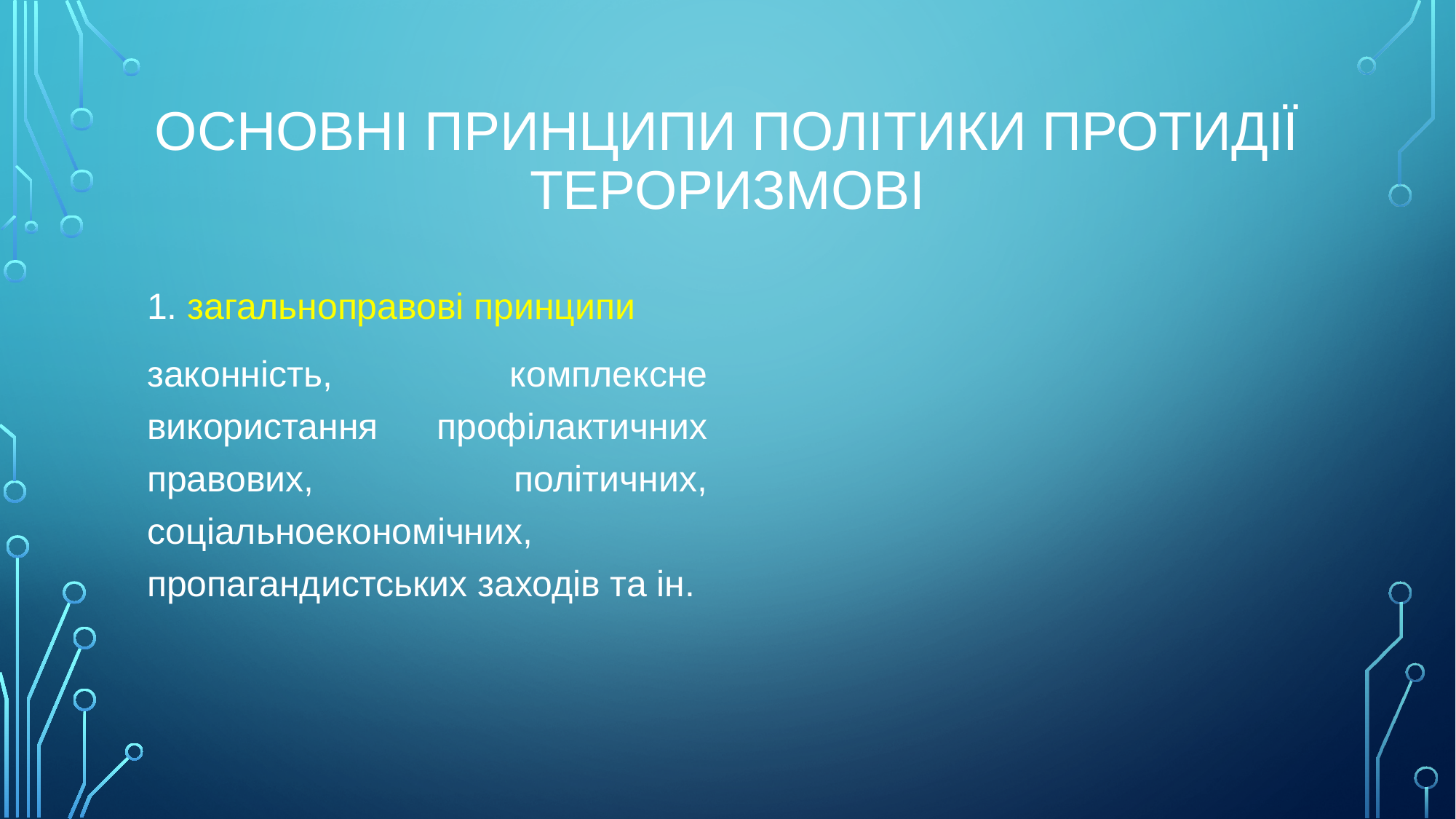

# Основні принципи політики протидії тероризмові
1. загальноправові принципи
законність, комплексне використання профілактичних правових, політичних, соціальноекономічних, пропагандистських заходів та ін.